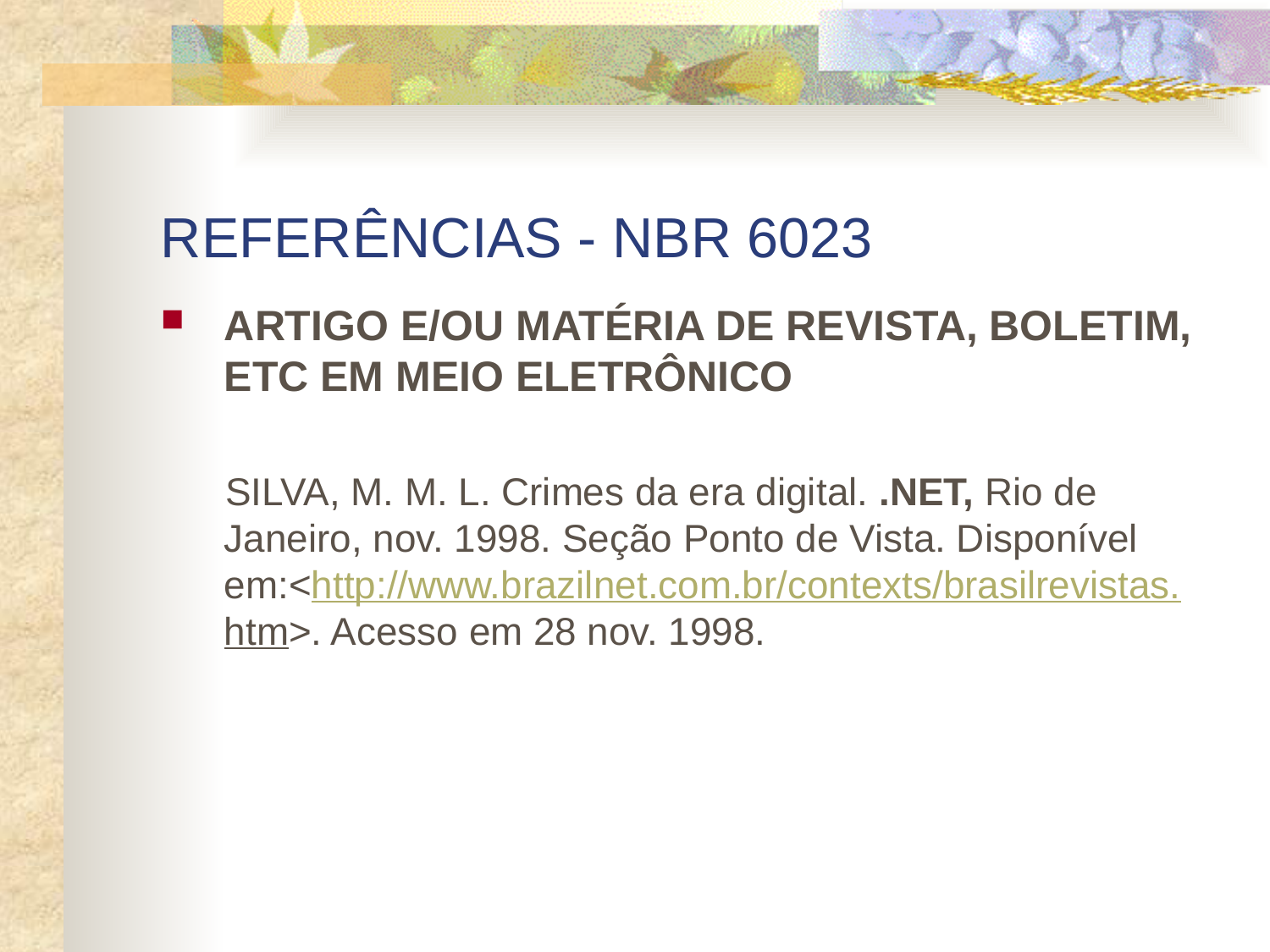

# REFERÊNCIAS - NBR 6023
ARTIGO E/OU MATÉRIA DE REVISTA, BOLETIM, ETC EM MEIO ELETRÔNICO

      SILVA, M. M. L. Crimes da era digital. .NET, Rio de Janeiro, nov. 1998. Seção Ponto de Vista. Disponível em:<http://www.brazilnet.com.br/contexts/brasilrevistas.
htm>. Acesso em 28 nov. 1998.